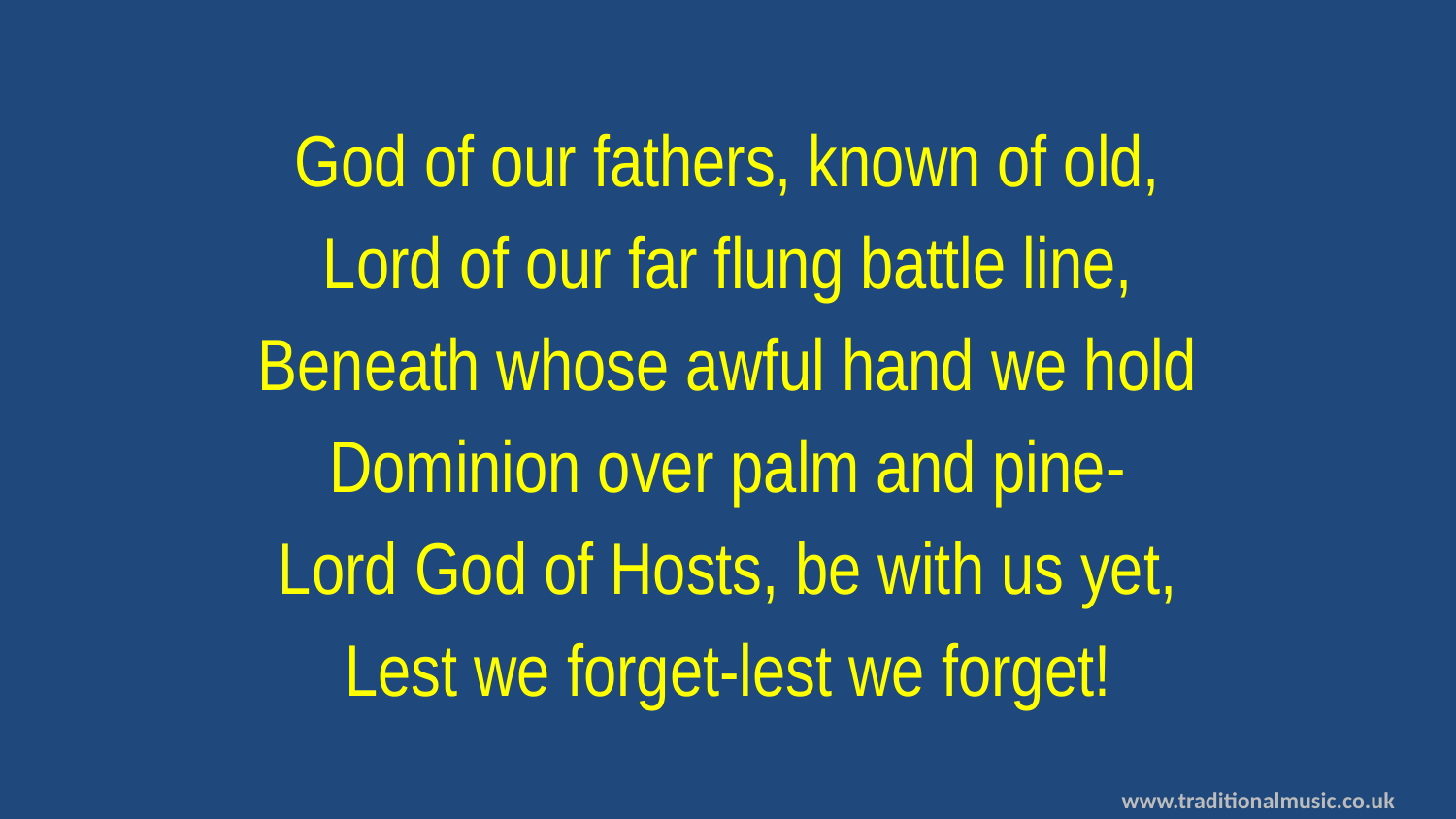

God of our fathers, known of old,
Lord of our far flung battle line,
Beneath whose awful hand we hold
Dominion over palm and pine-
Lord God of Hosts, be with us yet,
Lest we forget-lest we forget!